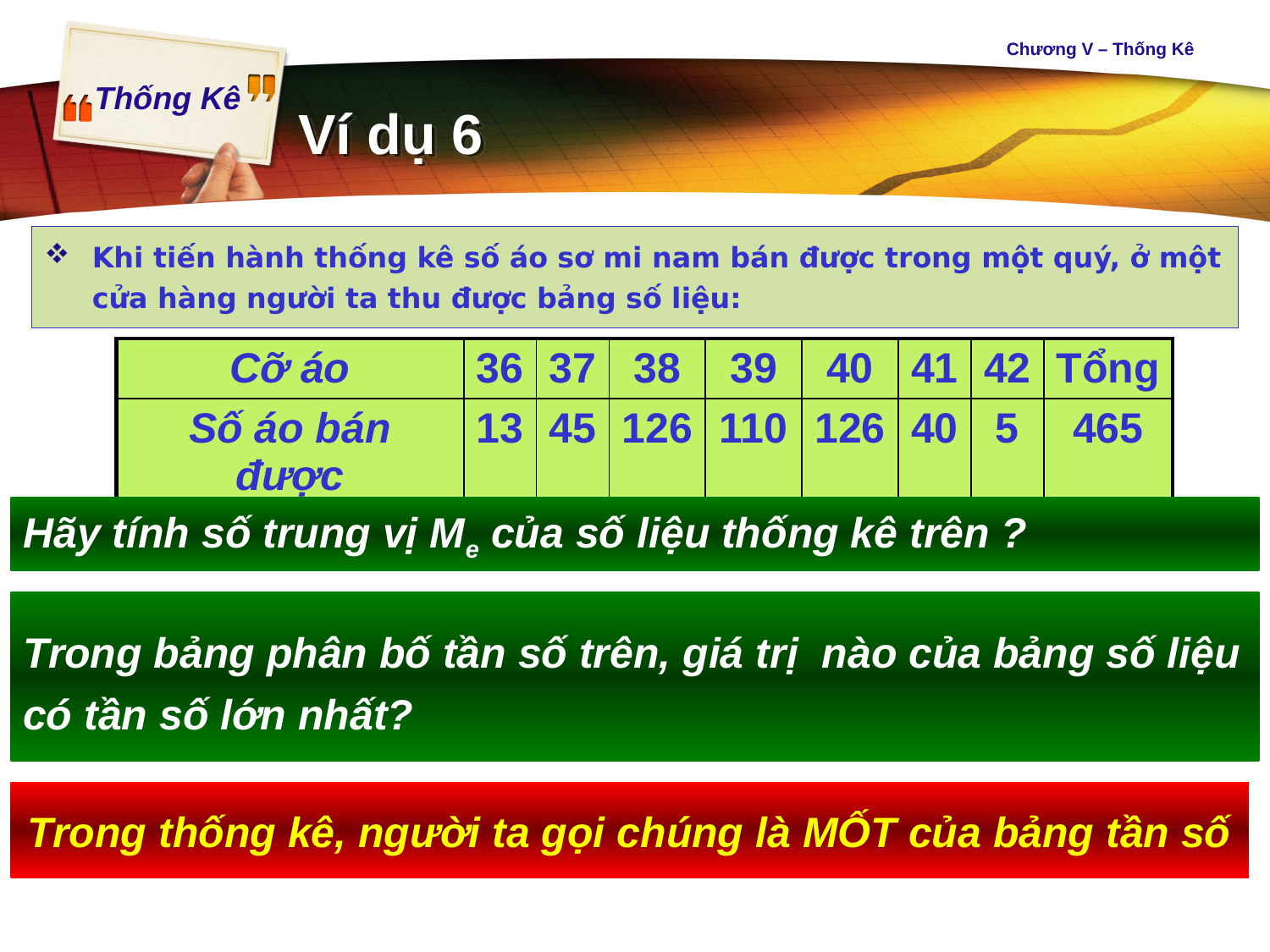

Ví dụ 6
Chương V – Thống Kê
Khi tiến hành thống kê số áo sơ mi nam bán được trong một quý, ở một cửa hàng người ta thu được bảng số liệu:
| Cỡ áo | 36 | 37 | 38 | 39 | 40 | 41 | 42 | Tổng |
| --- | --- | --- | --- | --- | --- | --- | --- | --- |
| Số áo bán được | 13 | 45 | 126 | 110 | 126 | 40 | 5 | 465 |
Hãy tính số trung vị Me của số liệu thống kê trên ?
Trong bảng phân bố tần số trên, giá trị  nào của bảng số liệu có tần số lớn nhất?
Trong thống kê, người ta gọi chúng là MỐT của bảng tần số